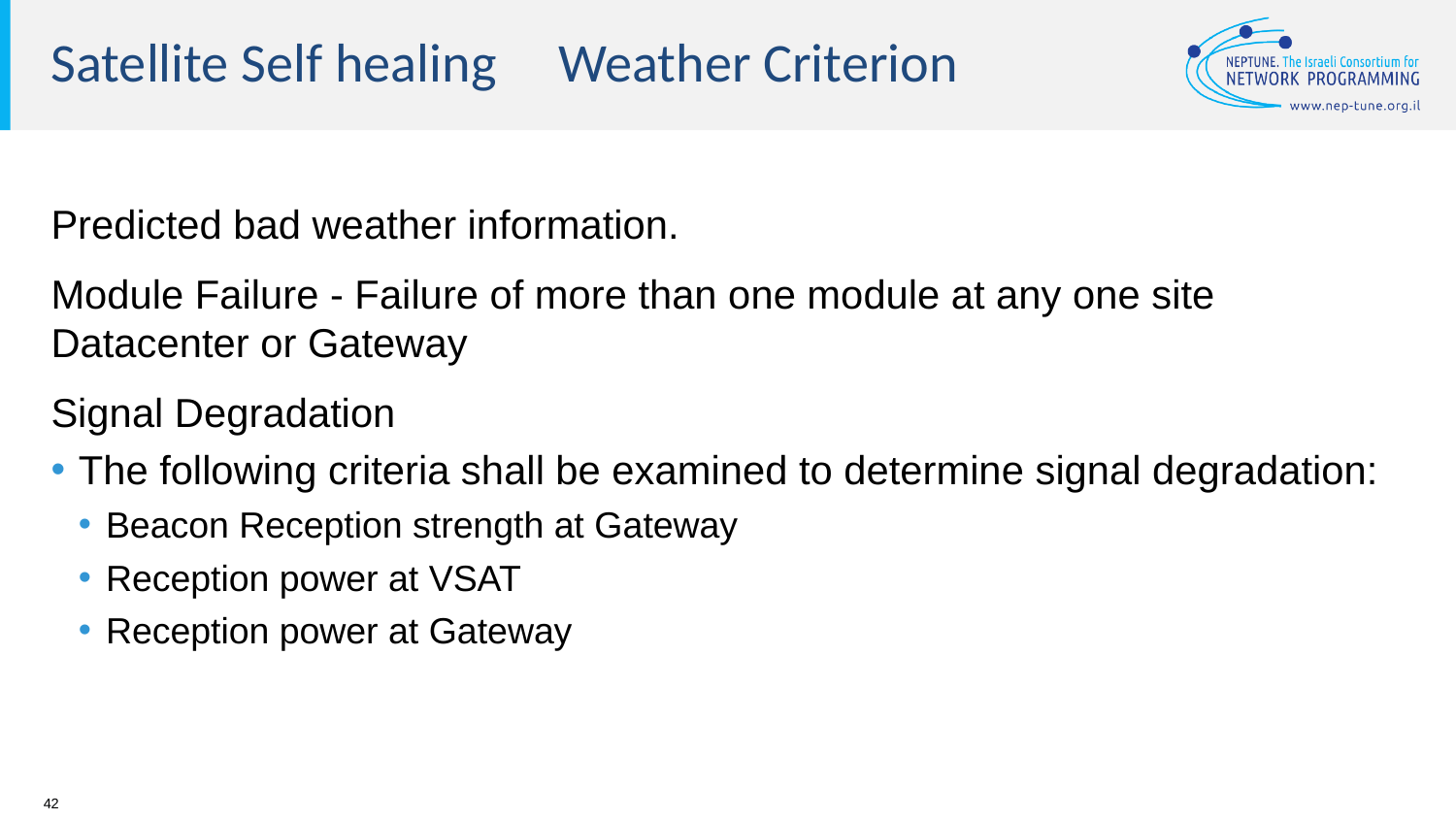

# Satellite Self healing     Weather Criterion
Predicted bad weather information.
Module Failure - Failure of more than one module at any one site Datacenter or Gateway
Signal Degradation
The following criteria shall be examined to determine signal degradation:
Beacon Reception strength at Gateway
Reception power at VSAT
Reception power at Gateway